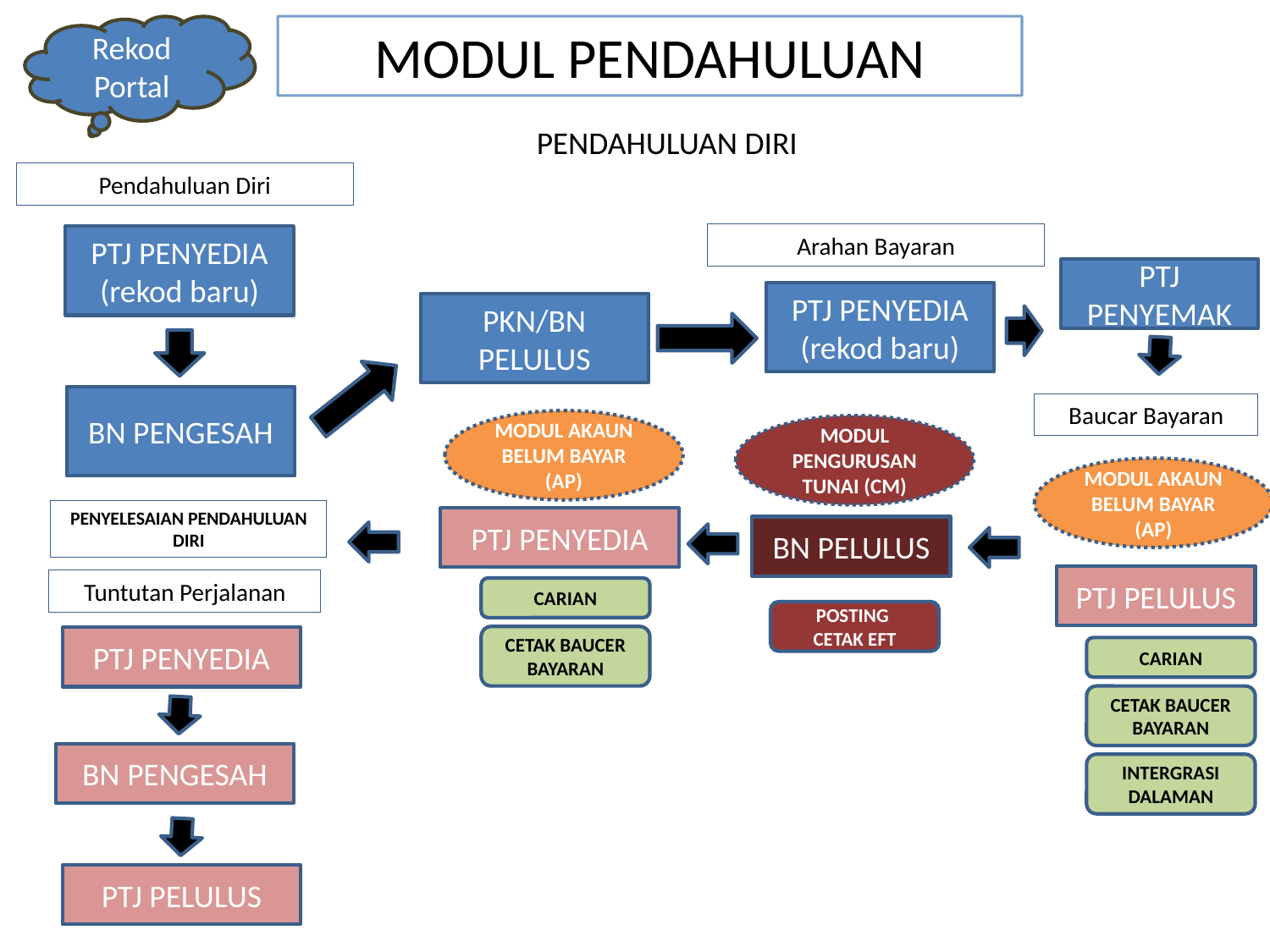

Rekod Portal
# MODUL PENDAHULUAN
PENDAHULUAN DIRI
Pendahuluan Diri
Arahan Bayaran
PTJ PENYEDIA
(rekod baru)
PTJ PENYEMAK
PTJ PENYEDIA
(rekod baru)
PKN/BN PELULUS

BN PENGESAH
Baucar Bayaran
MODUL AKAUN BELUM BAYAR (AP)
MODUL PENGURUSAN TUNAI (CM)
MODUL AKAUN BELUM BAYAR (AP)
PENYELESAIAN PENDAHULUAN DIRI
PTJ PENYEDIA
BN PELULUS

PTJ PELULUS
Tuntutan Perjalanan
CARIAN
POSTING
CETAK EFT
CETAK BAUCER BAYARAN
PTJ PENYEDIA
CARIAN
CETAK BAUCER BAYARAN

BN PENGESAH
INTERGRASI
DALAMAN

PTJ PELULUS